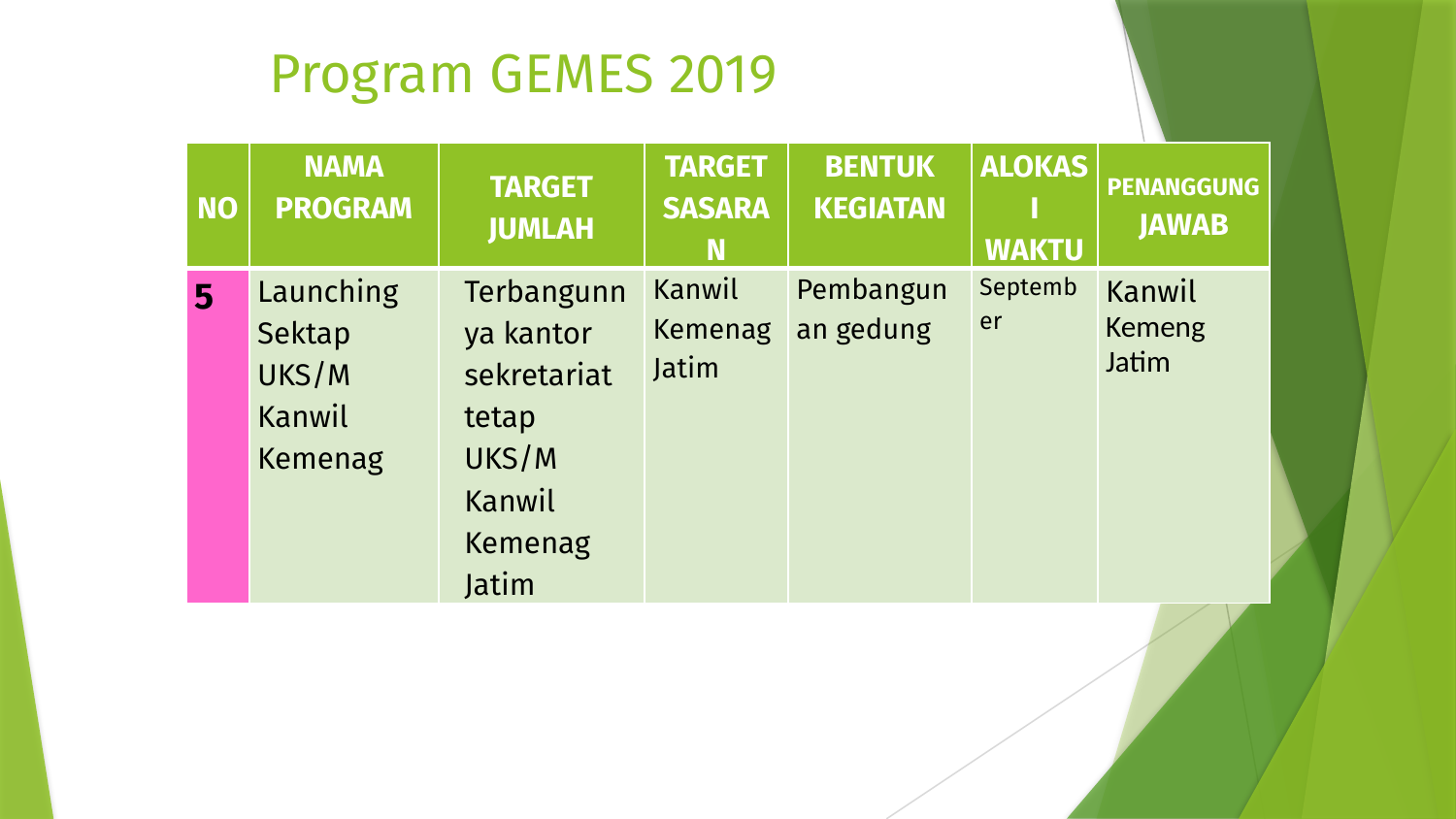

# Program GEMES 2019
| NO | NAMA PROGRAM | TARGET JUMLAH | TARGET SASARAN | BENTUK KEGIATAN | ALOKASI WAKTU | PENANGGUNG JAWAB |
| --- | --- | --- | --- | --- | --- | --- |
| 5 | Launching Sektap UKS/M Kanwil Kemenag | Terbangunnya kantor sekretariat tetap UKS/M Kanwil Kemenag Jatim | Kanwil Kemenag Jatim | Pembangunan gedung | September | Kanwil Kemeng Jatim |